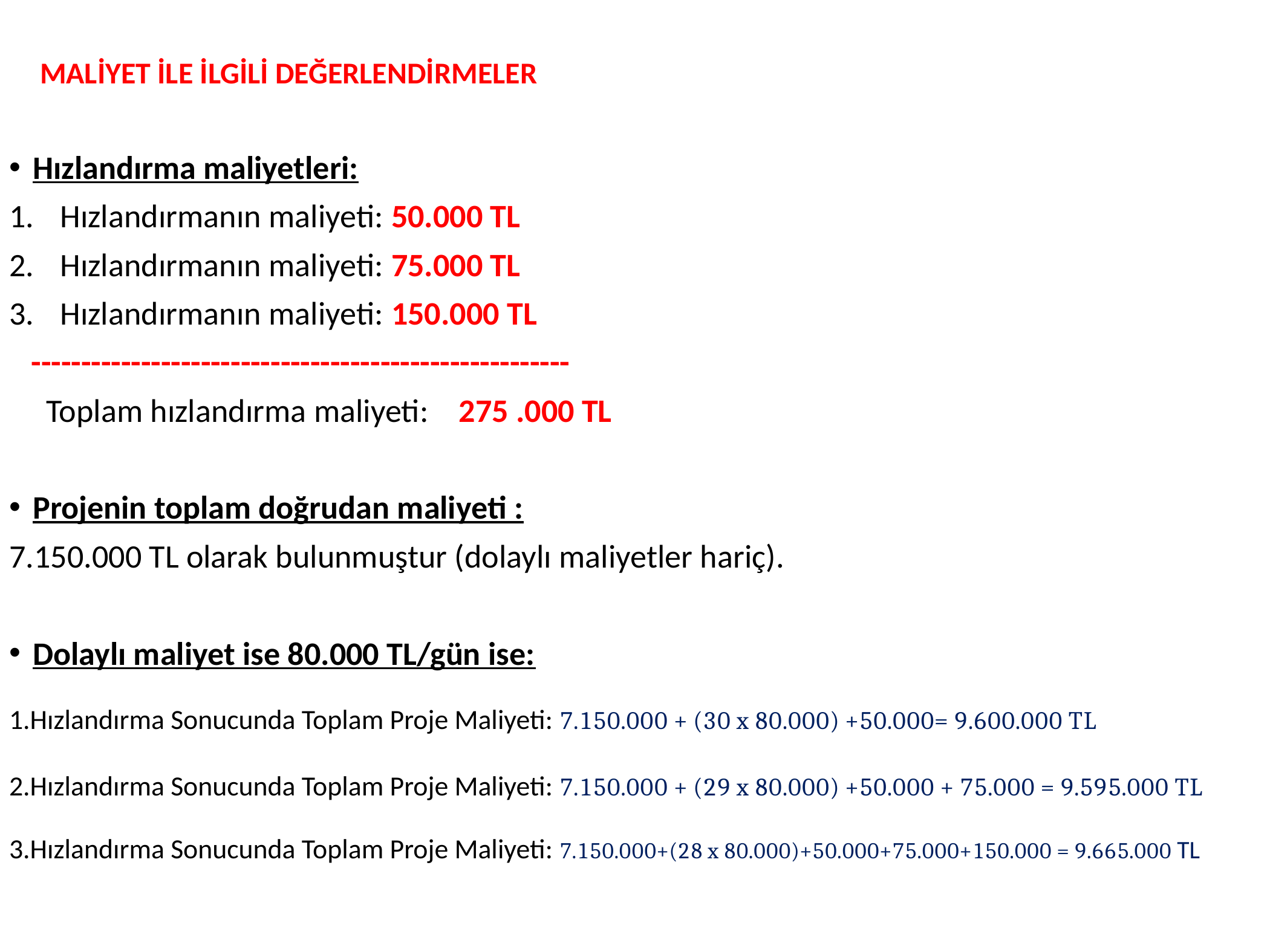

MALİYET İLE İLGİLİ DEĞERLENDİRMELER
Hızlandırma maliyetleri:
Hızlandırmanın maliyeti: 50.000 TL
Hızlandırmanın maliyeti: 75.000 TL
Hızlandırmanın maliyeti: 150.000 TL
   ------------------------------------------------------
     Toplam hızlandırma maliyeti:    275 .000 TL

Projenin toplam doğrudan maliyeti :
7.150.000 TL olarak bulunmuştur (dolaylı maliyetler hariç).

Dolaylı maliyet ise 80.000 TL/gün ise:
1.Hızlandırma Sonucunda Toplam Proje Maliyeti: 7.150.000 + (30 x 80.000) +50.000= 9.600.000 TL
2.Hızlandırma Sonucunda Toplam Proje Maliyeti: 7.150.000 + (29 x 80.000) +50.000 + 75.000 = 9.595.000 TL
3.Hızlandırma Sonucunda Toplam Proje Maliyeti: 7.150.000+(28 x 80.000)+50.000+75.000+150.000 = 9.665.000 TL